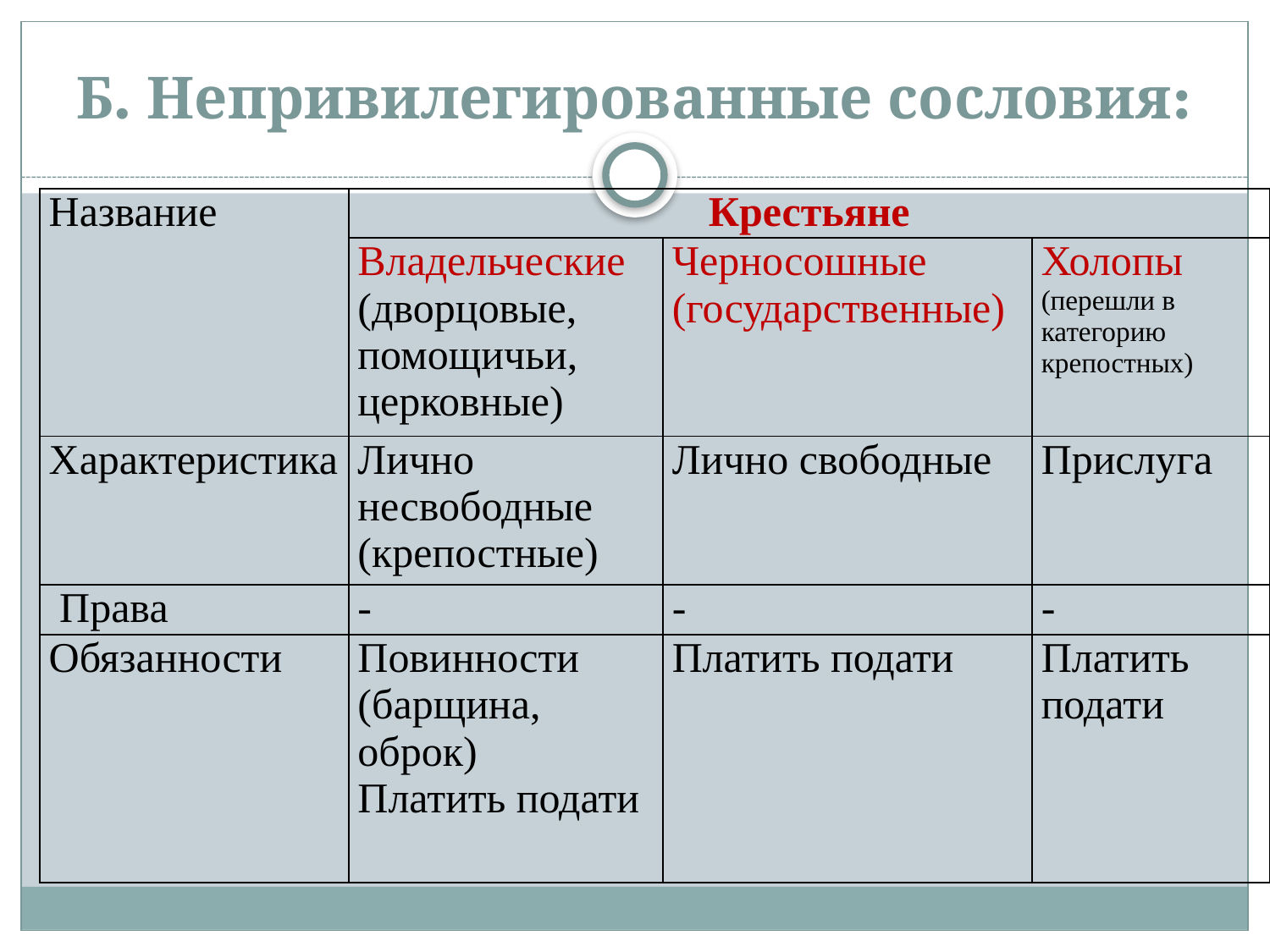

# Б. Непривилегированные сословия:
| Название | Крестьяне |  |  |
| --- | --- | --- | --- |
|  | Владельческие (дворцовые, помощичьи, церковные) | Черносошные (государственные) | Холопы (перешли в категорию крепостных) |
| Характеристика | Лично несвободные (крепостные) | Лично свободные | Прислуга |
| Права | - | - | - |
| Обязанности | Повинности (барщина, оброк) Платить подати | Платить подати | Платить подати |